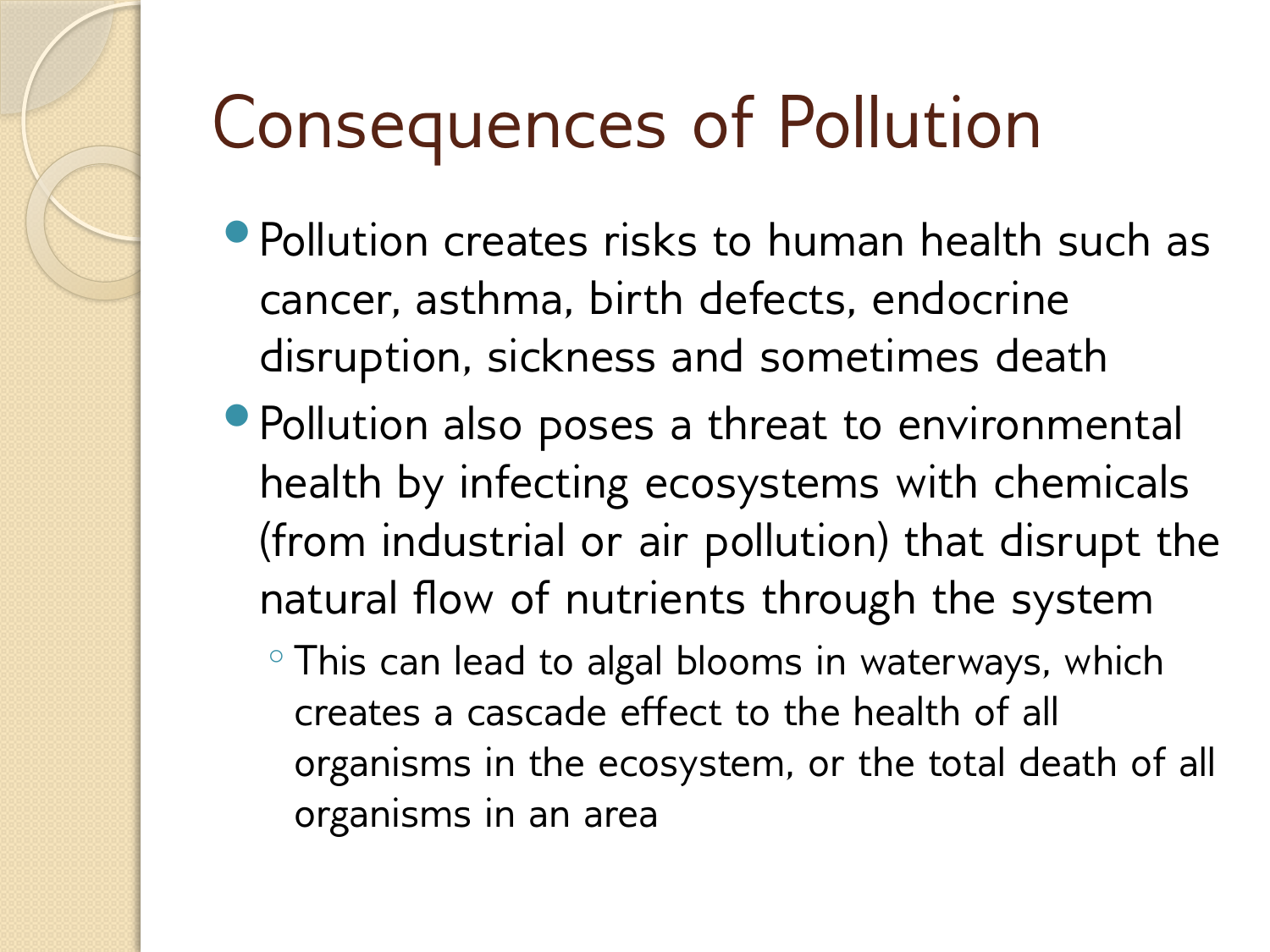

# Consequences of Pollution
Pollution creates risks to human health such as cancer, asthma, birth defects, endocrine disruption, sickness and sometimes death
Pollution also poses a threat to environmental health by infecting ecosystems with chemicals (from industrial or air pollution) that disrupt the natural flow of nutrients through the system
This can lead to algal blooms in waterways, which creates a cascade effect to the health of all organisms in the ecosystem, or the total death of all organisms in an area